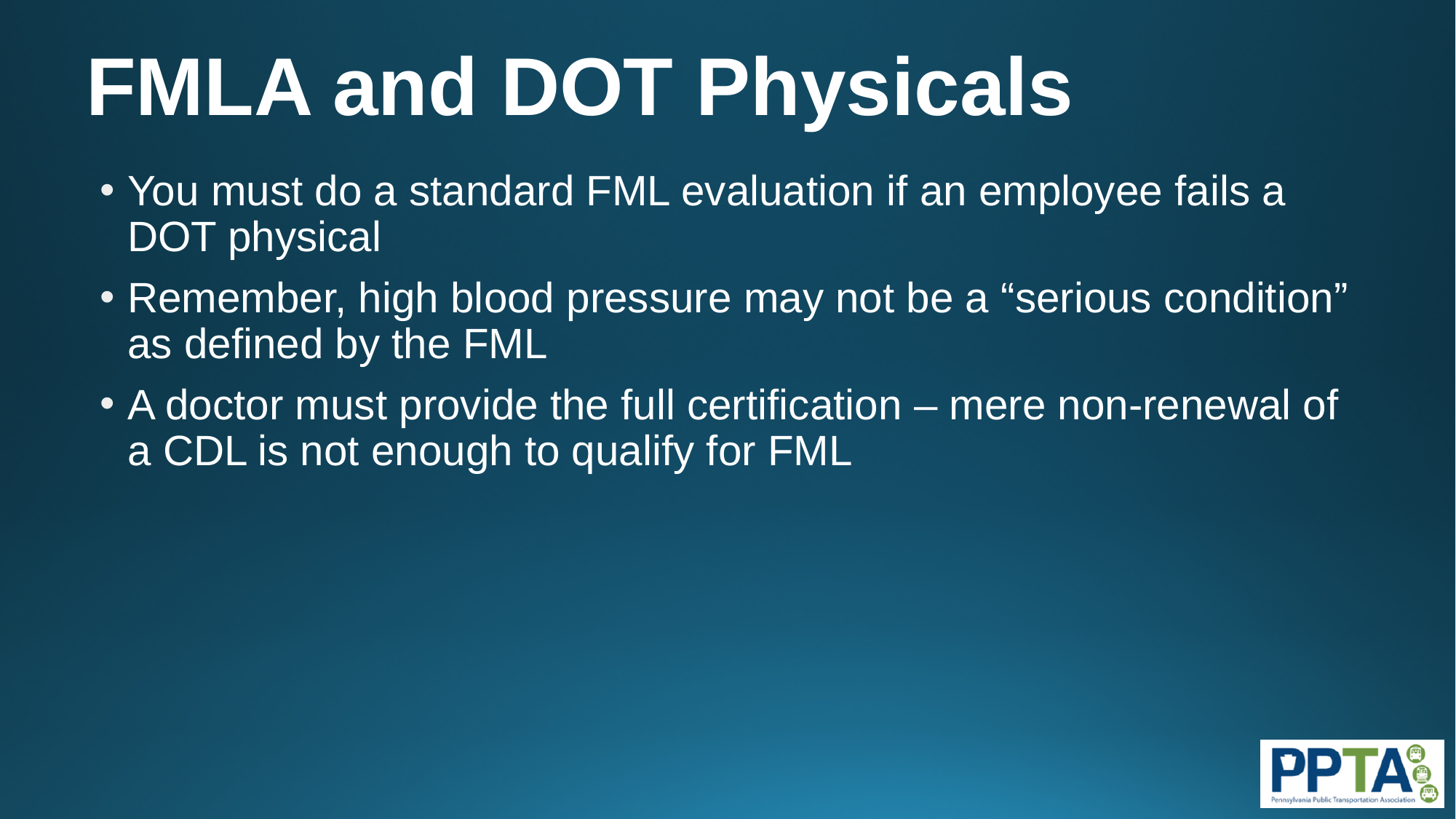

# FMLA and DOT Physicals
You must do a standard FML evaluation if an employee fails a DOT physical
Remember, high blood pressure may not be a “serious condition” as defined by the FML
A doctor must provide the full certification – mere non-renewal of a CDL is not enough to qualify for FML